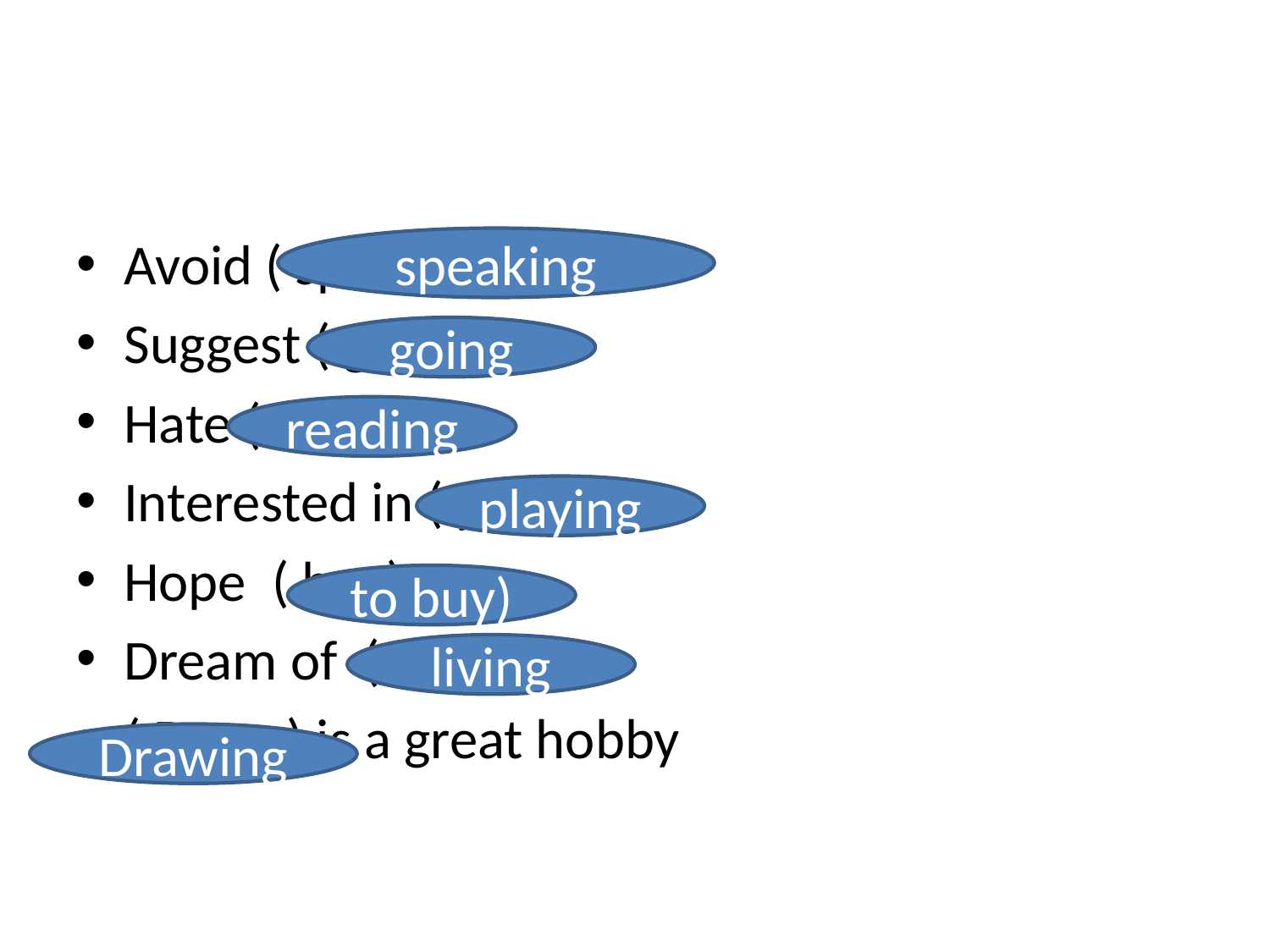

#
Avoid ( speak)
Suggest ( go)
Hate ( read)
Interested in ( play)
Hope  ( buy)
Dream of  ( live)
( Draw ) is a great hobby

speaking
going
reading
playing
to buy)
living
Drawing